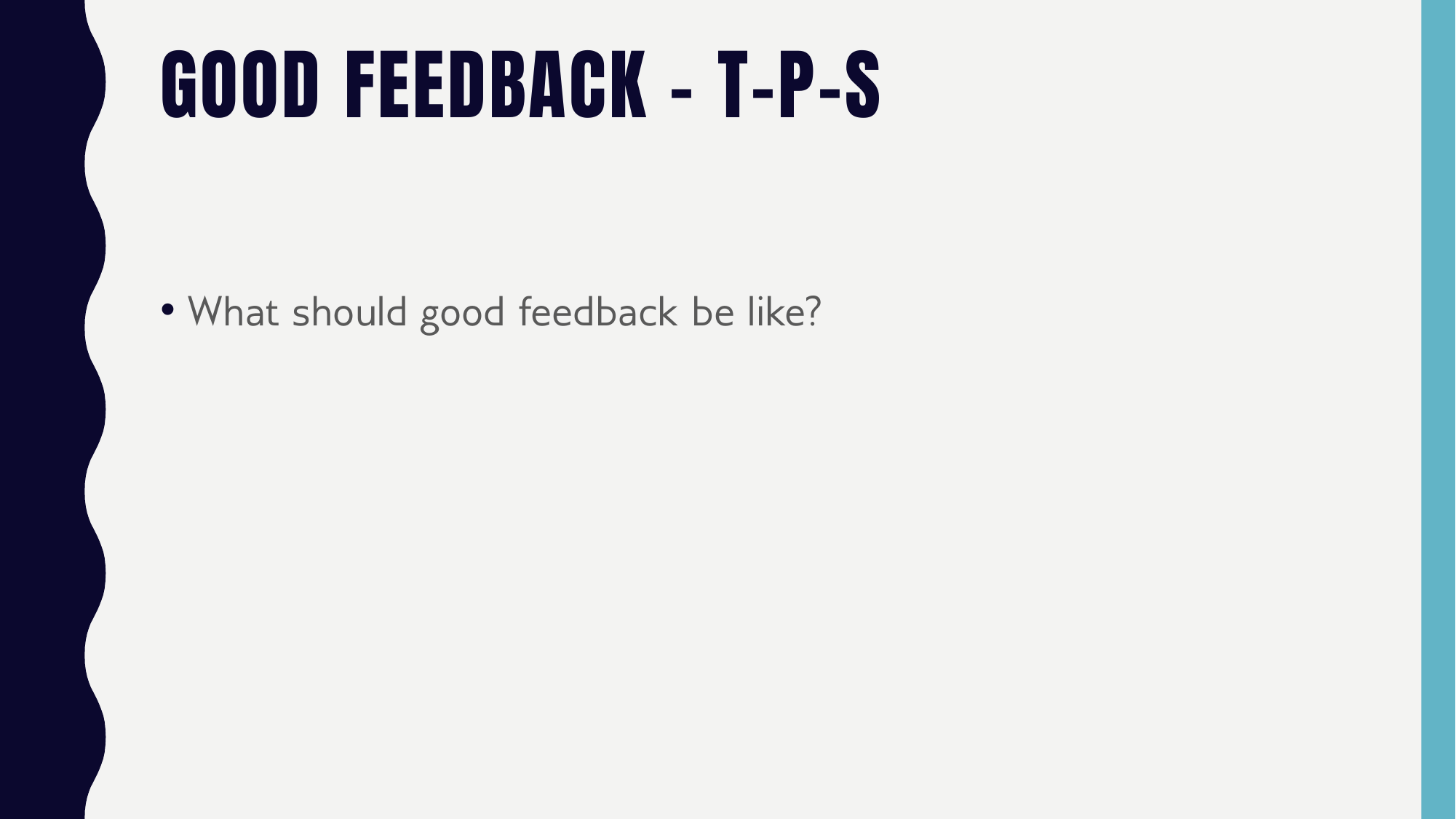

# Good Feedback – T-P-S
What should good feedback be like?